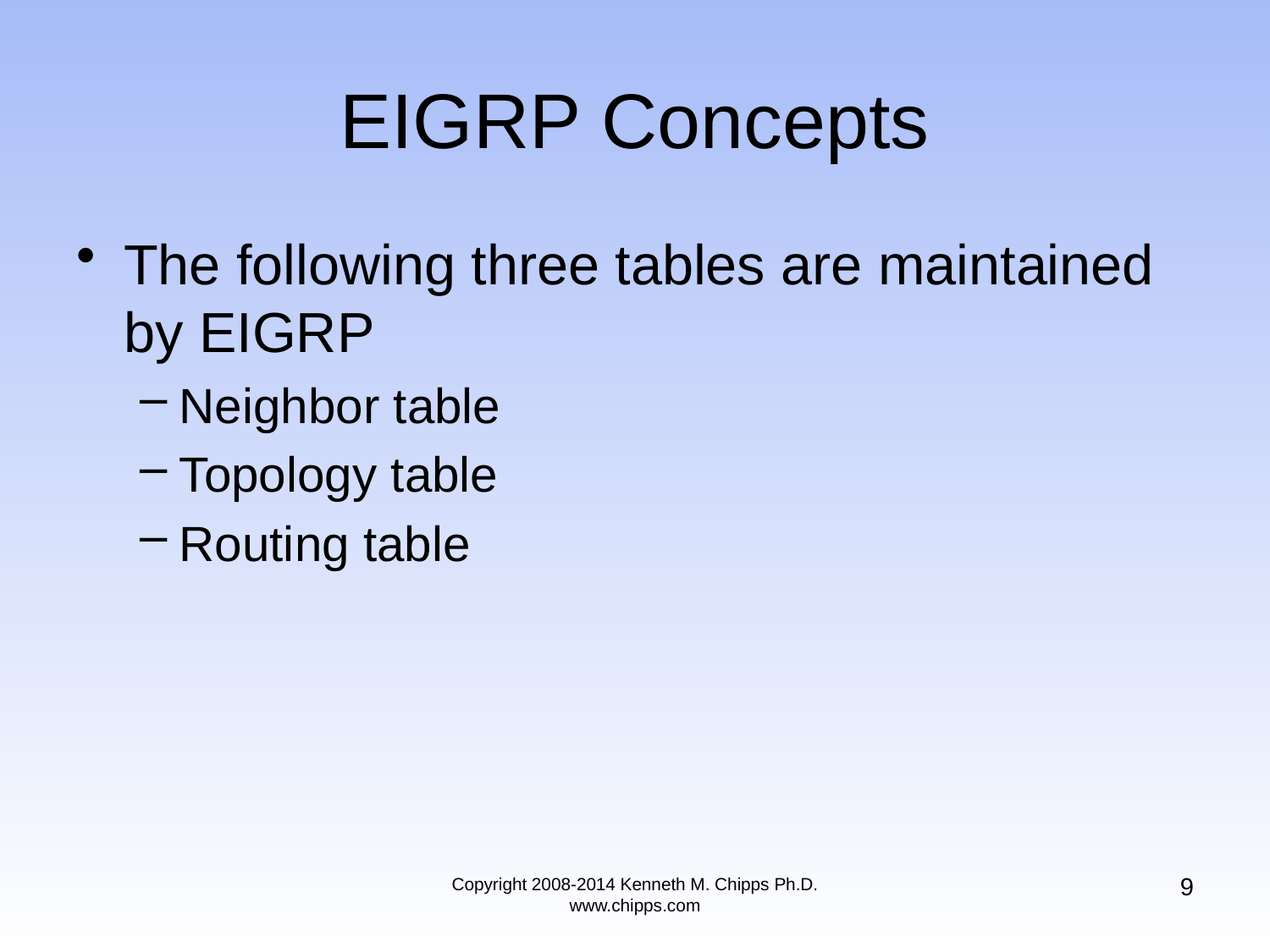

# EIGRP Concepts
The following three tables are maintained by EIGRP
Neighbor table
Topology table
Routing table
9
Copyright 2008-2014 Kenneth M. Chipps Ph.D. www.chipps.com